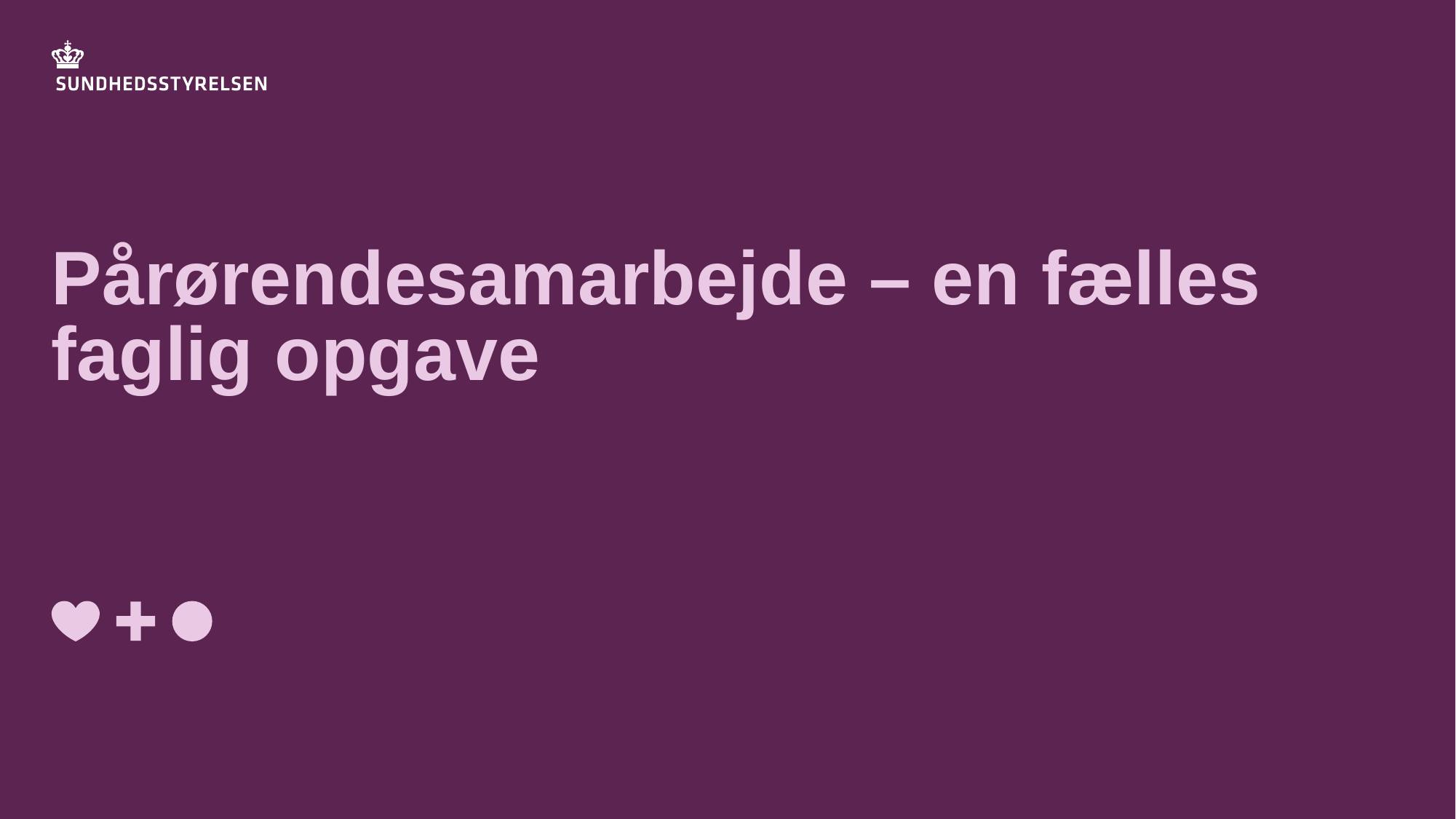

# Pårørendesamarbejde – en fælles faglig opgave